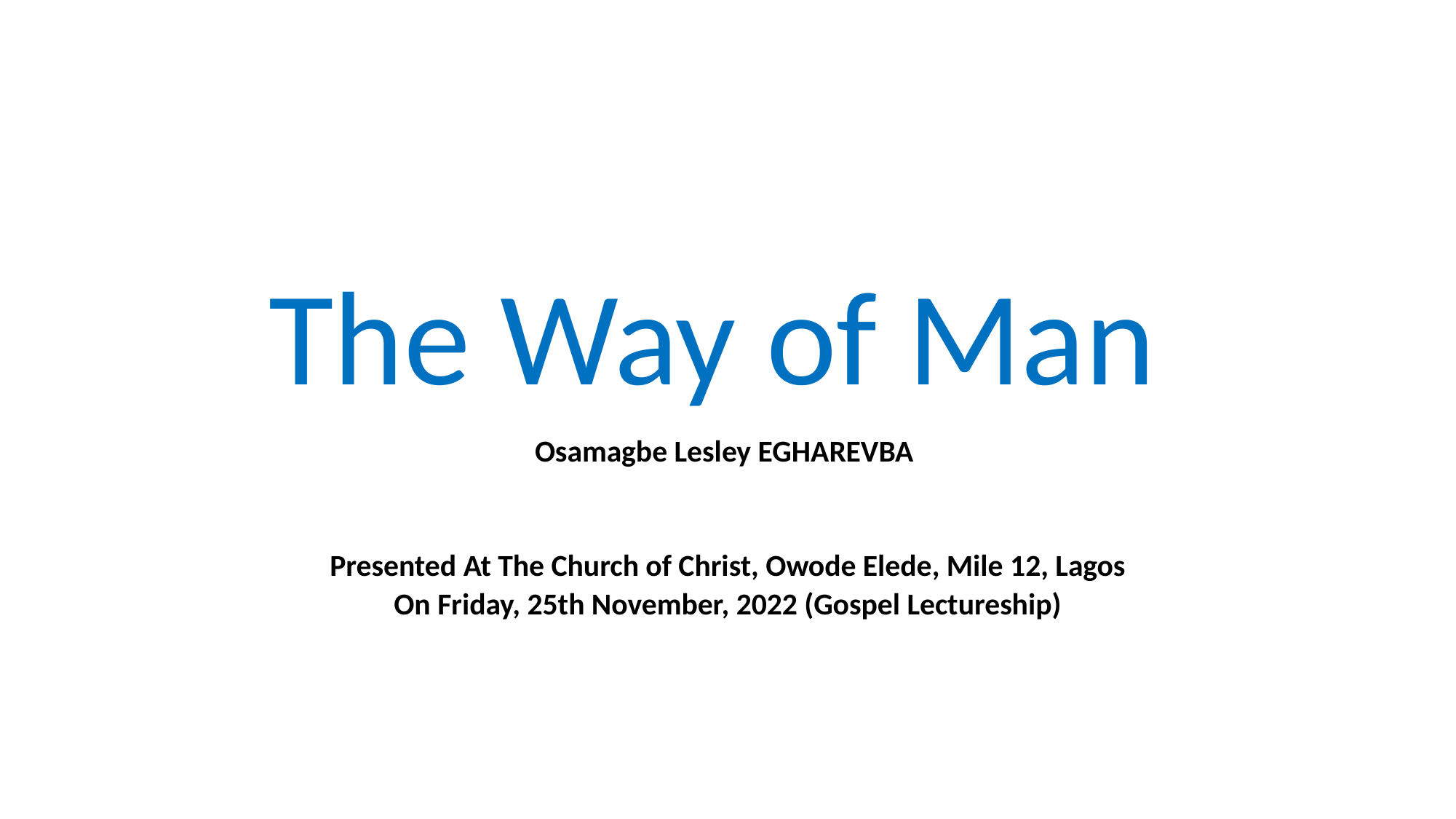

# The Way of Man
Osamagbe Lesley EGHAREVBA

Presented At The Church of Christ, Owode Elede, Mile 12, Lagos
On Friday, 25th November, 2022 (Gospel Lectureship)